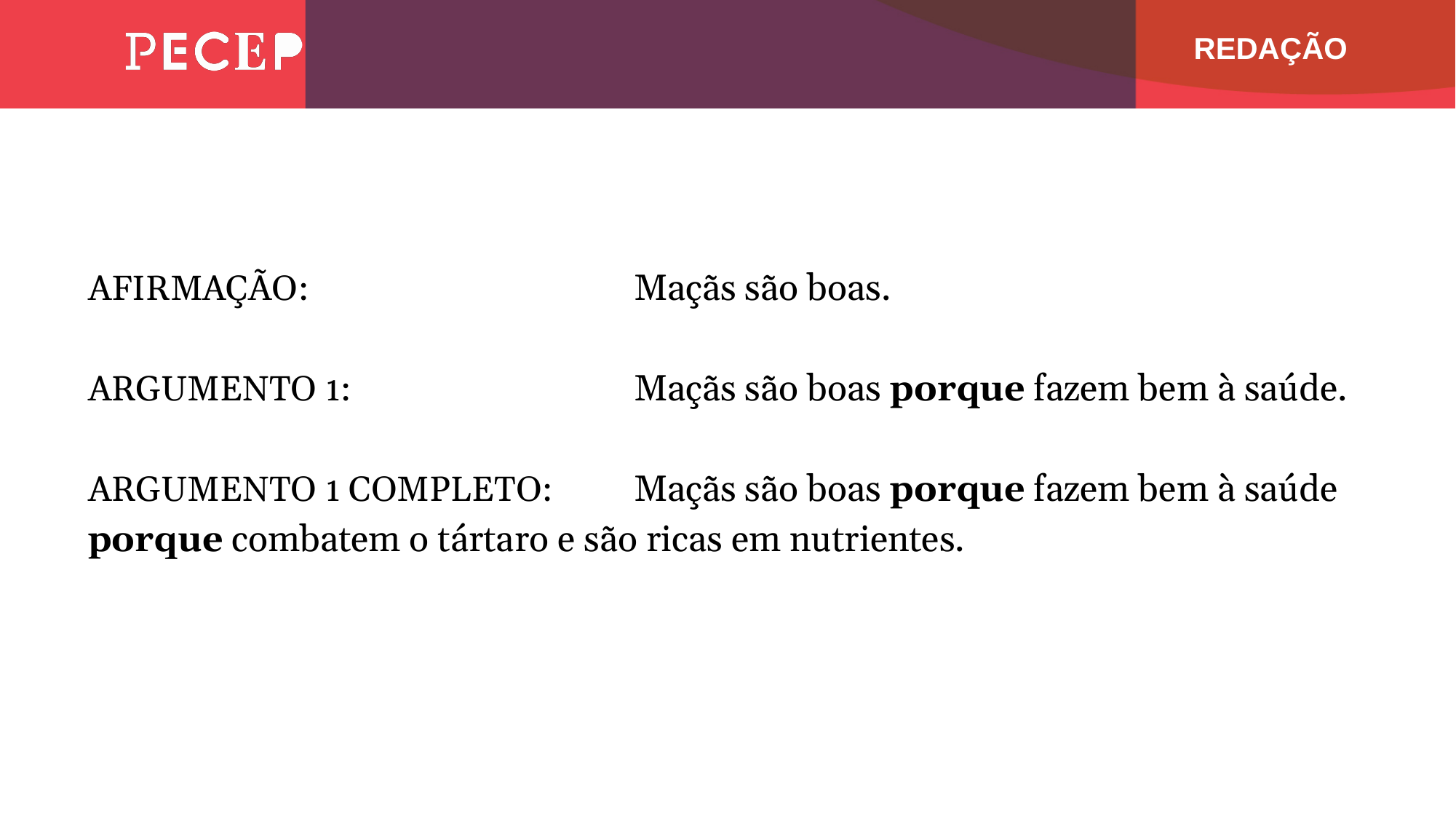

AFIRMAÇÃO: 			Maçãs são boas.

ARGUMENTO 1: 			Maçãs são boas porque fazem bem à saúde.

ARGUMENTO 1 COMPLETO: 	Maçãs são boas porque fazem bem à saúde porque combatem o tártaro e são ricas em nutrientes.